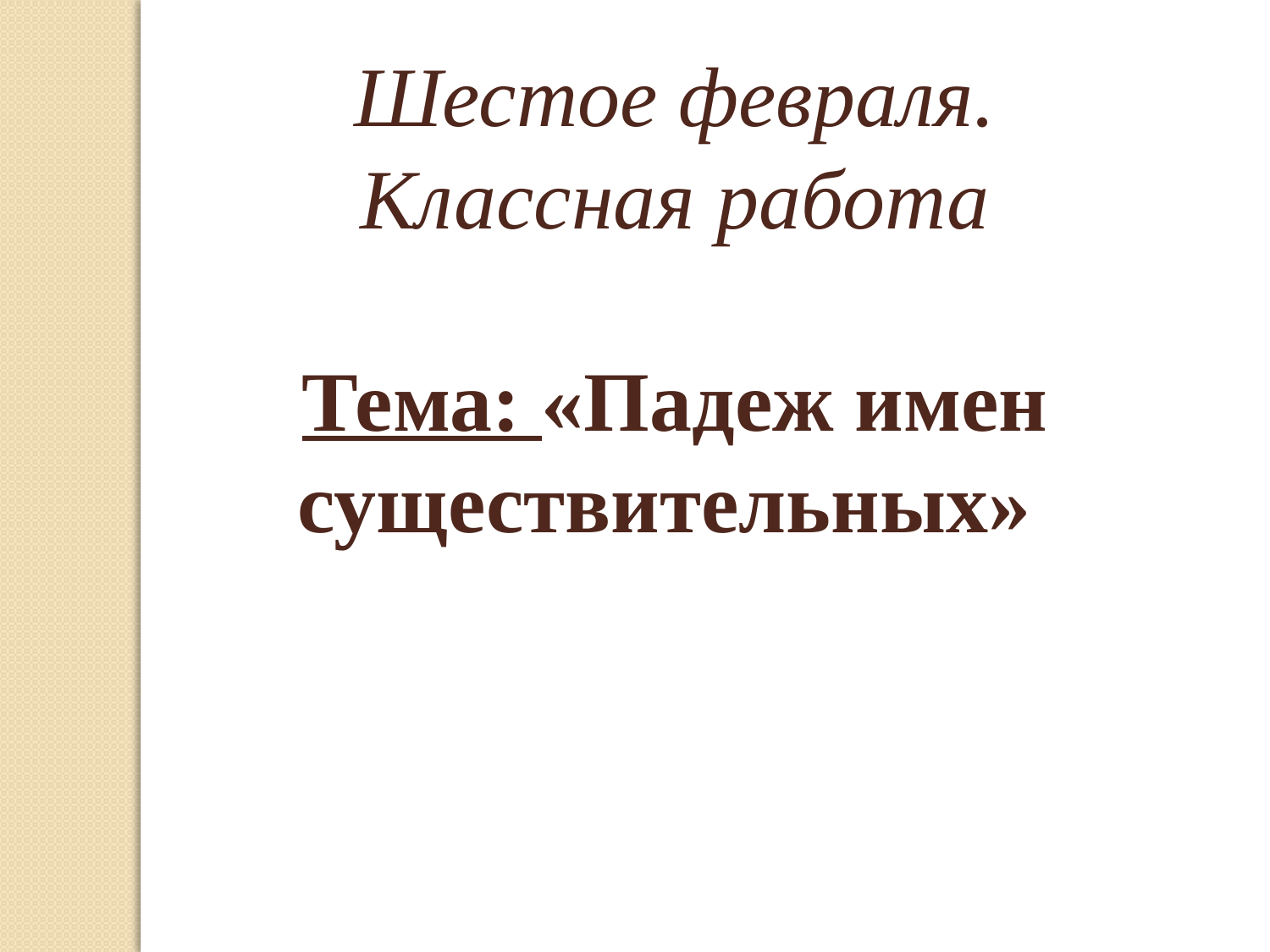

Шестое февраля.
Классная работа
Тема: «Падеж имен существительных»